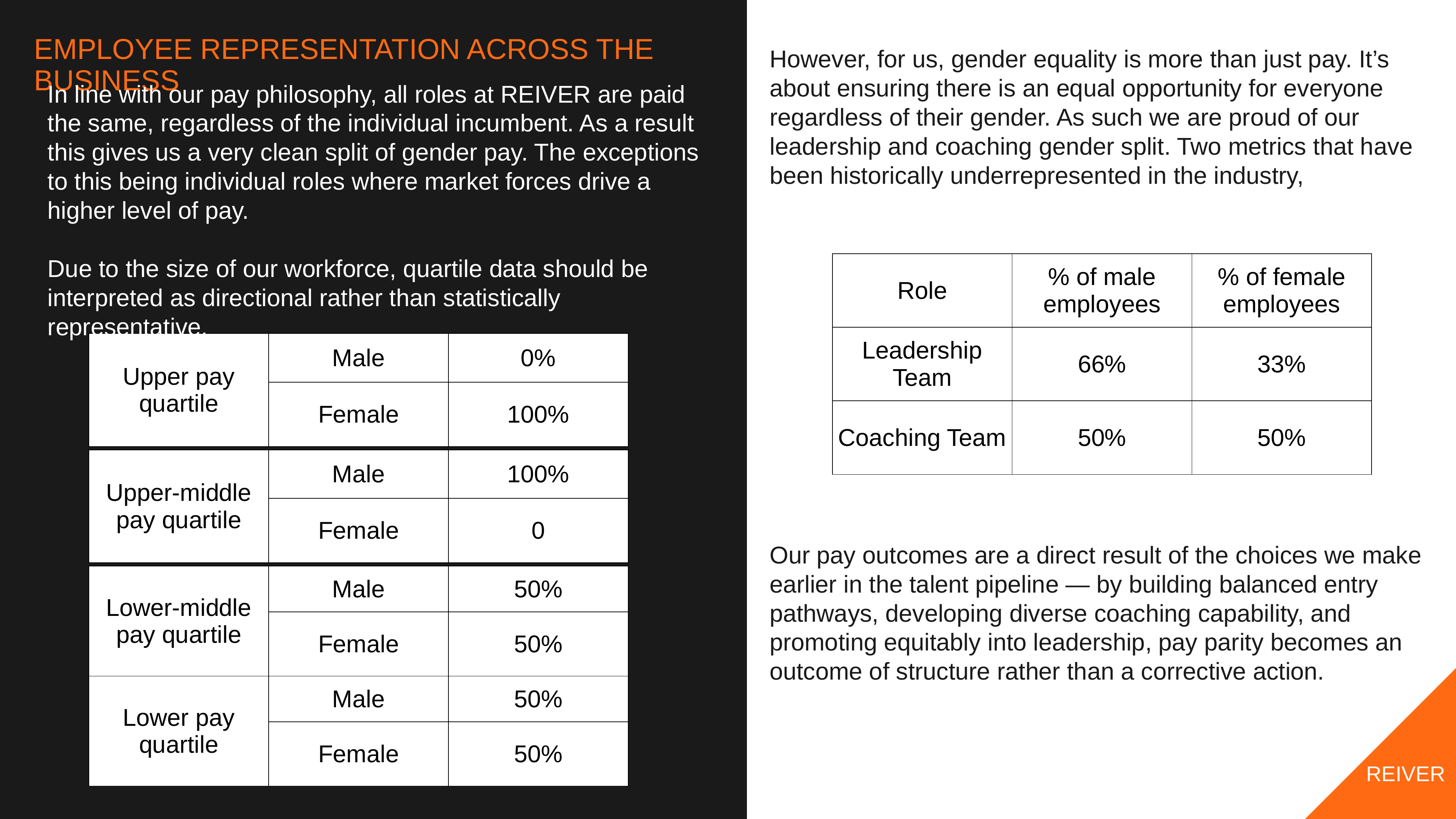

However, for us, gender equality is more than just pay. It’s about ensuring there is an equal opportunity for everyone regardless of their gender. As such we are proud of our leadership and coaching gender split. Two metrics that have been historically underrepresented in the industry,
EMPLOYEE REPRESENTATION ACROSS THE BUSINESS
In line with our pay philosophy, all roles at REIVER are paid the same, regardless of the individual incumbent. As a result this gives us a very clean split of gender pay. The exceptions to this being individual roles where market forces drive a higher level of pay.

Due to the size of our workforce, quartile data should be interpreted as directional rather than statistically representative.
| Role | % of male employees | % of female employees |
| --- | --- | --- |
| Leadership Team | 66% | 33% |
| Coaching Team | 50% | 50% |
| Upper pay quartile | Male | 0% |
| --- | --- | --- |
|  | Female | 100% |
| Upper-middle pay quartile | Male | 100% |
| --- | --- | --- |
|  | Female | 0 |
Our pay outcomes are a direct result of the choices we make earlier in the talent pipeline — by building balanced entry pathways, developing diverse coaching capability, and promoting equitably into leadership, pay parity becomes an outcome of structure rather than a corrective action.
| Lower-middle pay quartile | Male | 50% |
| --- | --- | --- |
|  | Female | 50% |

REIVER
| Lower pay quartile | Male | 50% |
| --- | --- | --- |
|  | Female | 50% |